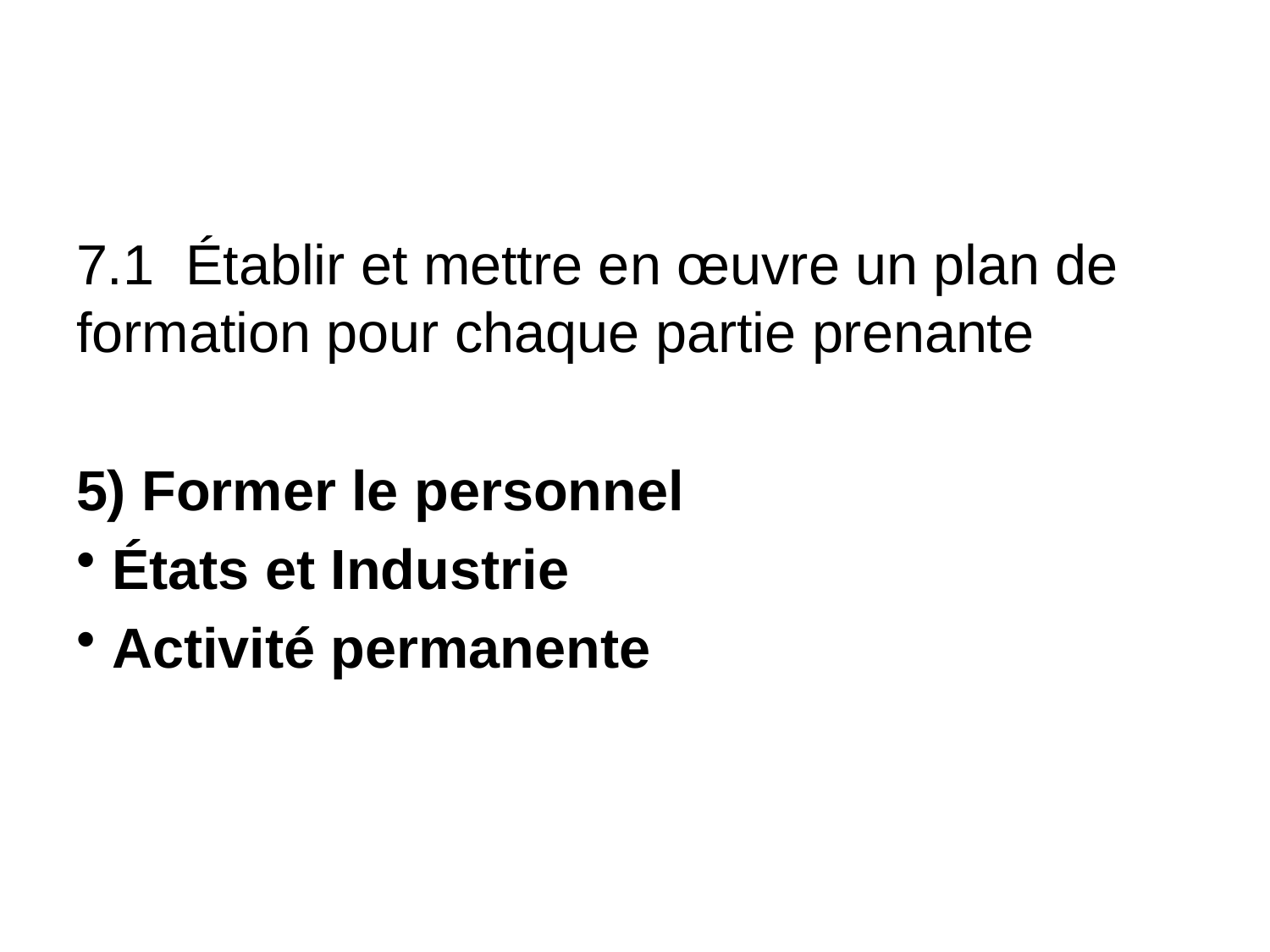

#
7.1  Établir et mettre en œuvre un plan de formation pour chaque partie prenante

5) Former le personnel
 États et Industrie
 Activité permanente